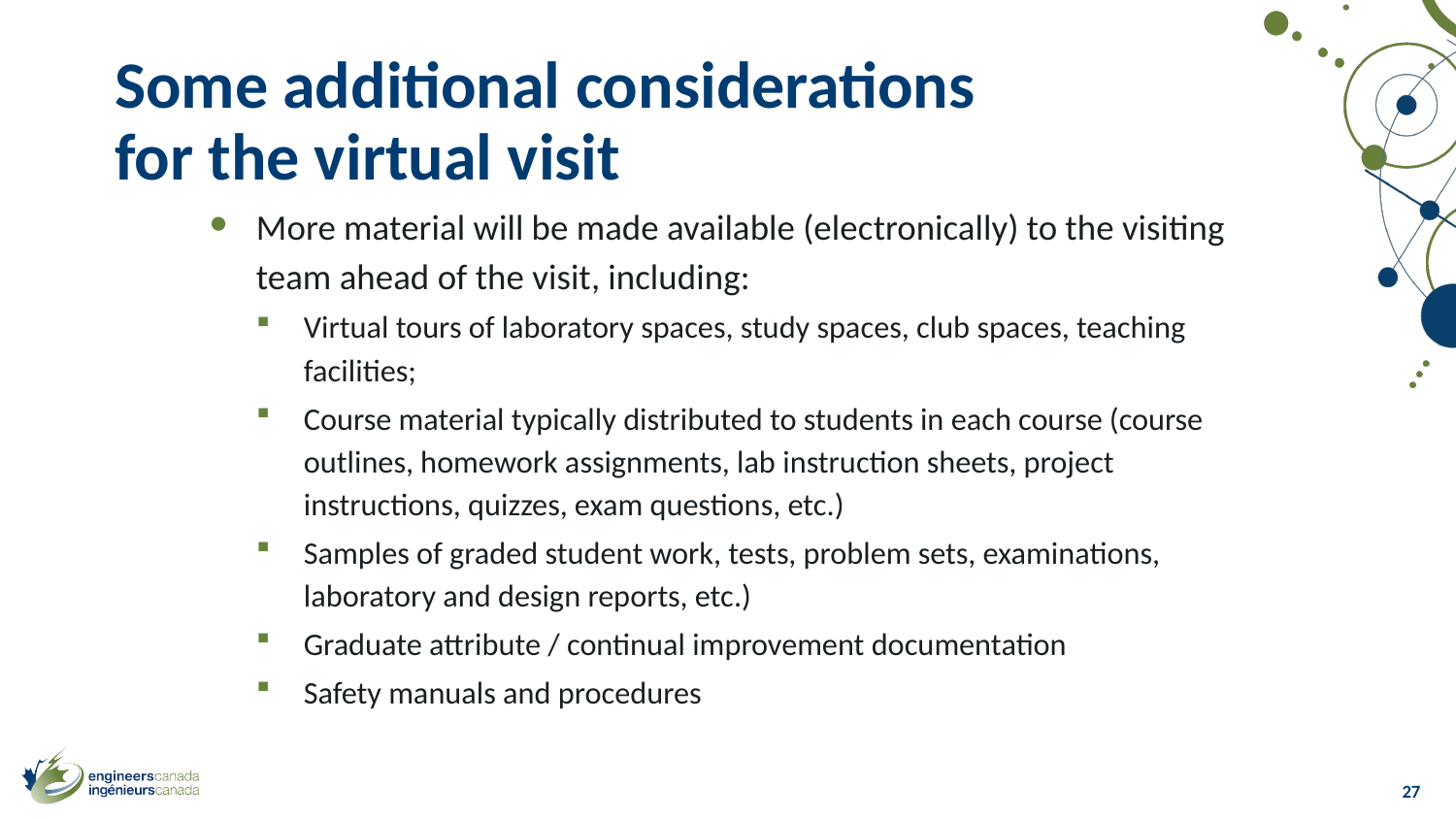

# Some additional considerations for the virtual visit
More material will be made available (electronically) to the visiting team ahead of the visit, including:
Virtual tours of laboratory spaces, study spaces, club spaces, teaching facilities;
Course material typically distributed to students in each course (course outlines, homework assignments, lab instruction sheets, project instructions, quizzes, exam questions, etc.)
Samples of graded student work, tests, problem sets, examinations, laboratory and design reports, etc.)
Graduate attribute / continual improvement documentation
Safety manuals and procedures
27